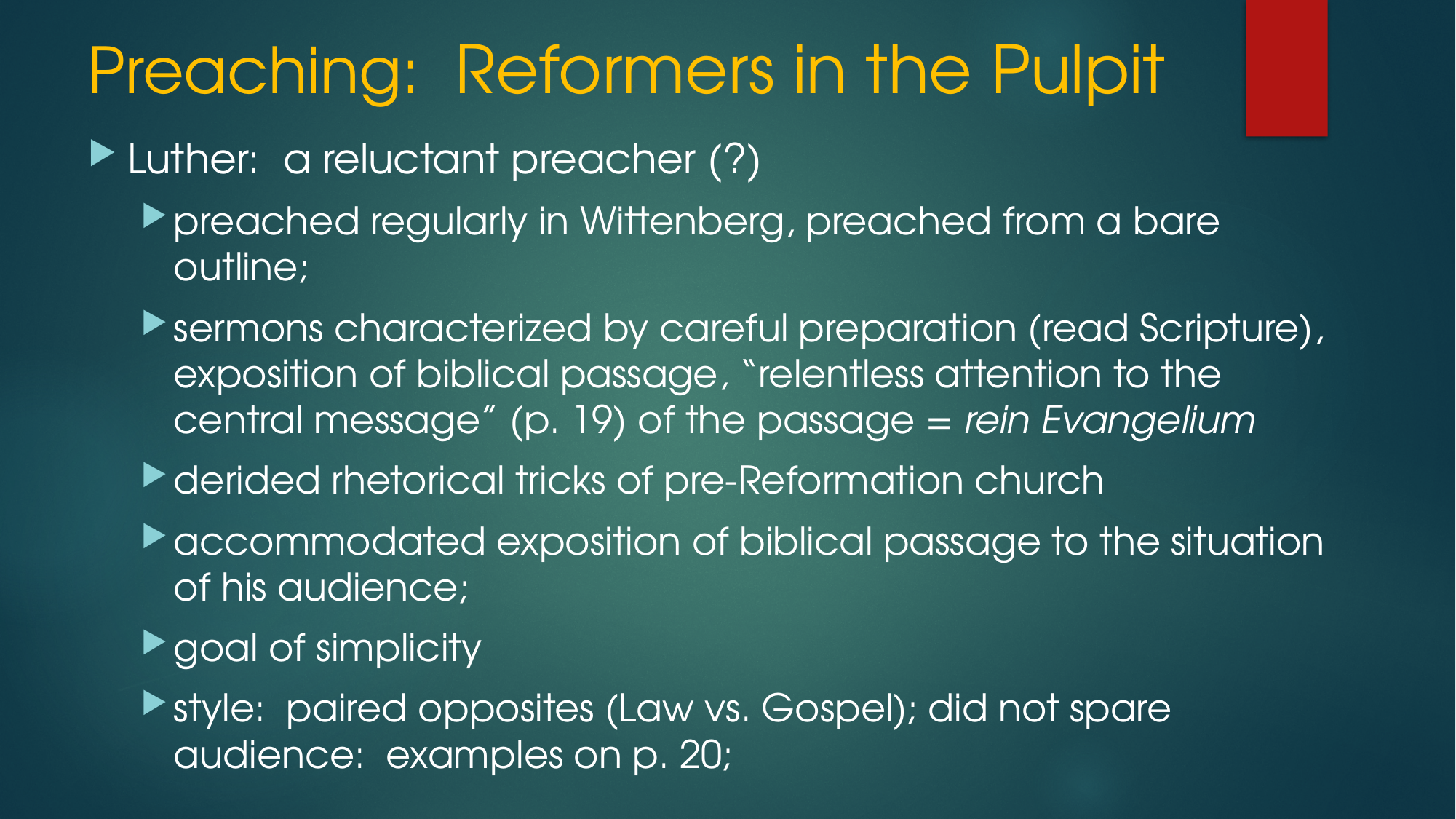

# Preaching:  Reformers in the Pulpit
Luther:  a reluctant preacher (?)
preached regularly in Wittenberg, preached from a bare outline;
sermons characterized by careful preparation (read Scripture), exposition of biblical passage, “relentless attention to the central message” (p. 19) of the passage = rein Evangelium
derided rhetorical tricks of pre-Reformation church
accommodated exposition of biblical passage to the situation of his audience;
goal of simplicity
style:  paired opposites (Law vs. Gospel); did not spare audience:  examples on p. 20;